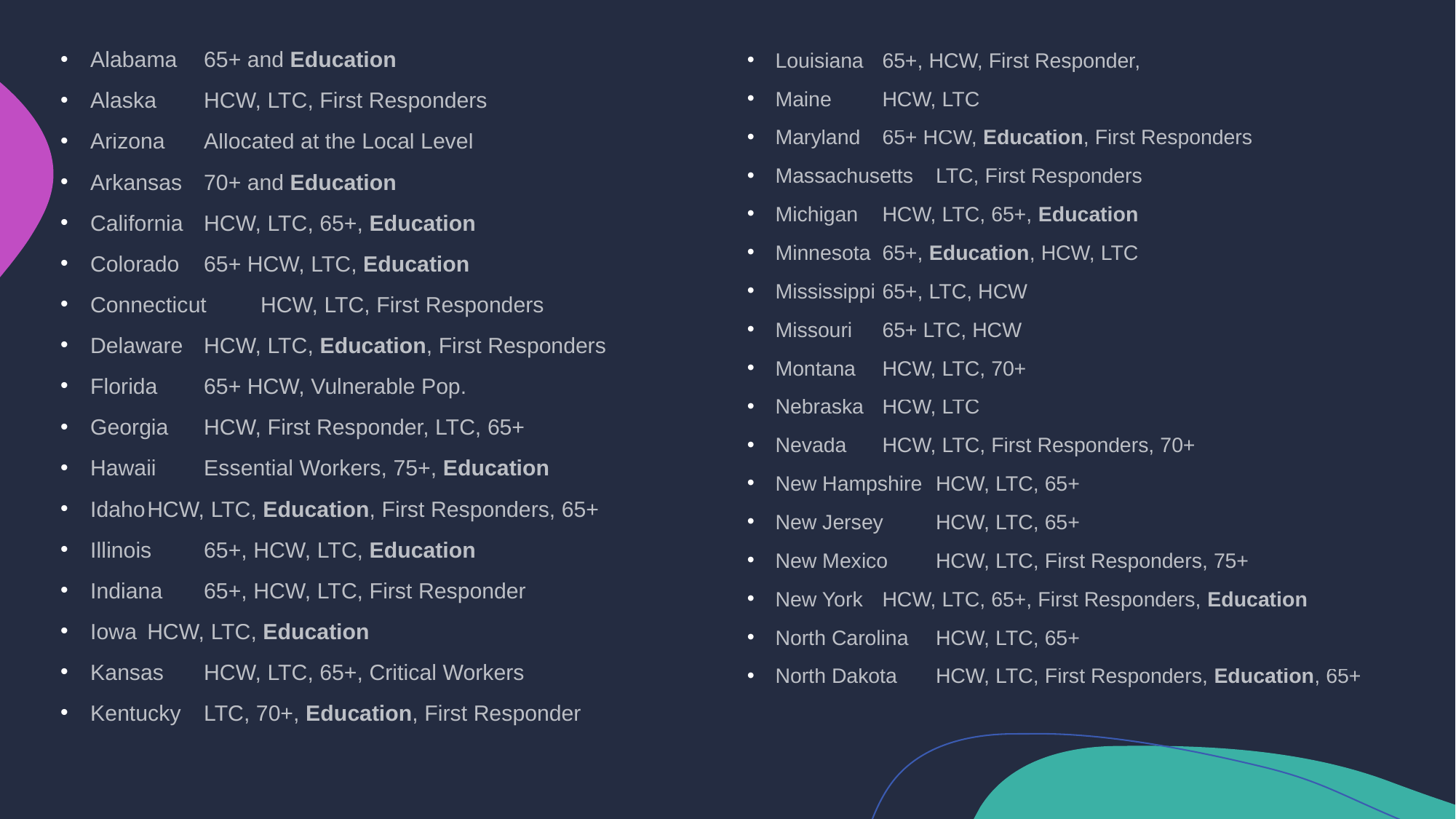

Alabama		65+ and Education
Alaska		HCW, LTC, First Responders
Arizona		Allocated at the Local Level
Arkansas		70+ and Education
California	HCW, LTC, 65+, Education
Colorado	65+ HCW, LTC, Education
Connecticut	HCW, LTC, First Responders
Delaware	HCW, LTC, Education, First Responders
Florida		65+ HCW, Vulnerable Pop.
Georgia		HCW, First Responder, LTC, 65+
Hawaii		Essential Workers, 75+, Education
Idaho		HCW, LTC, Education, First Responders, 65+
Illinois		65+, HCW, LTC, Education
Indiana		65+, HCW, LTC, First Responder
Iowa		HCW, LTC, Education
Kansas		HCW, LTC, 65+, Critical Workers
Kentucky		LTC, 70+, Education, First Responder
Louisiana	65+, HCW, First Responder,
Maine		HCW, LTC
Maryland	65+ HCW, Education, First Responders
Massachusetts	LTC, First Responders
Michigan	HCW, LTC, 65+, Education
Minnesota	65+, Education, HCW, LTC
Mississippi	65+, LTC, HCW
Missouri		65+ LTC, HCW
Montana		HCW, LTC, 70+
Nebraska	HCW, LTC
Nevada		HCW, LTC, First Responders, 70+
New Hampshire	HCW, LTC, 65+
New Jersey	HCW, LTC, 65+
New Mexico	HCW, LTC, First Responders, 75+
New York	HCW, LTC, 65+, First Responders, Education
North Carolina	HCW, LTC, 65+
North Dakota	HCW, LTC, First Responders, Education, 65+